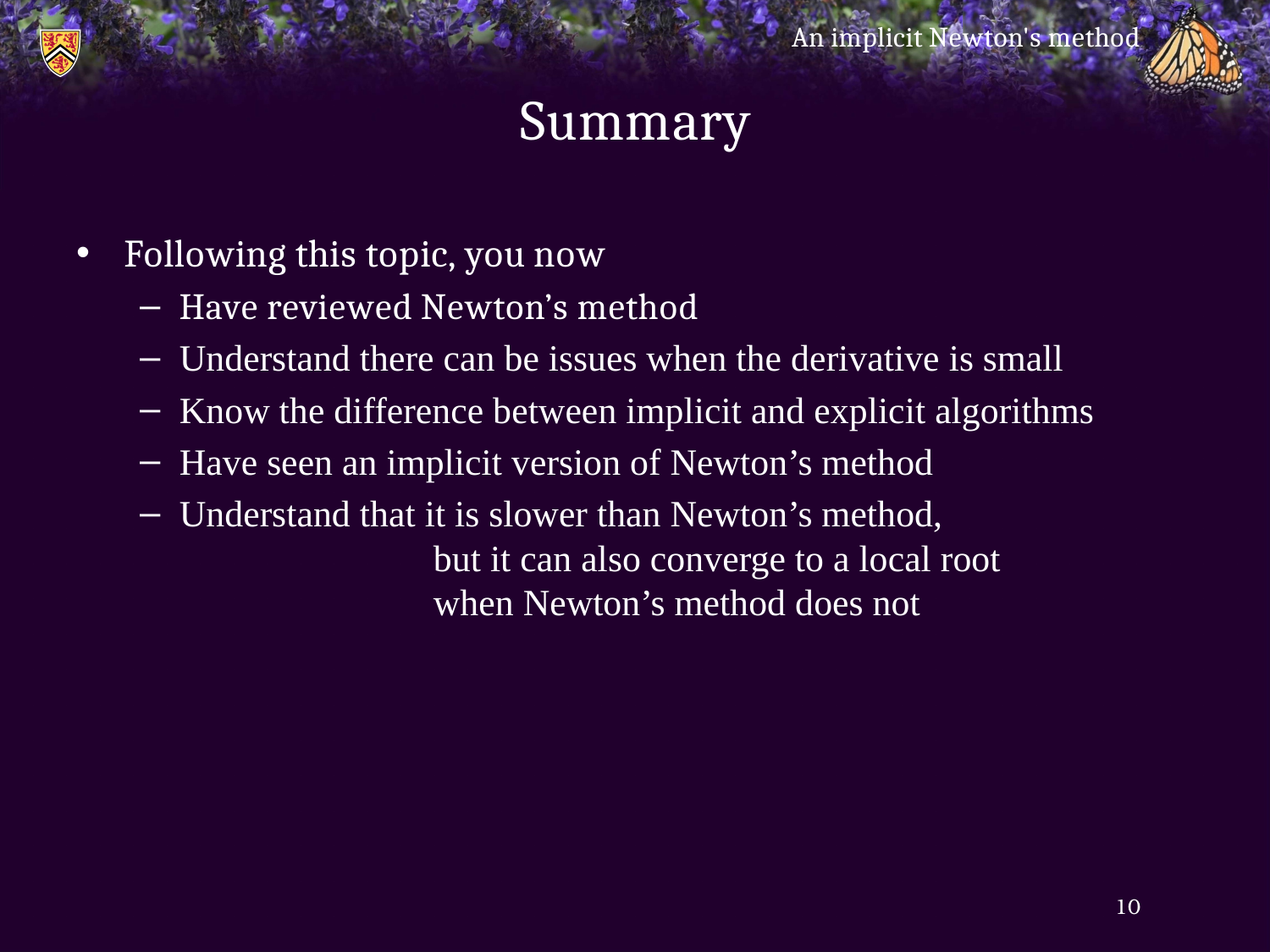

An implicit Newton's method
# Summary
Following this topic, you now
Have reviewed Newton’s method
Understand there can be issues when the derivative is small
Know the difference between implicit and explicit algorithms
Have seen an implicit version of Newton’s method
Understand that it is slower than Newton’s method,
		but it can also converge to a local root
		when Newton’s method does not
10